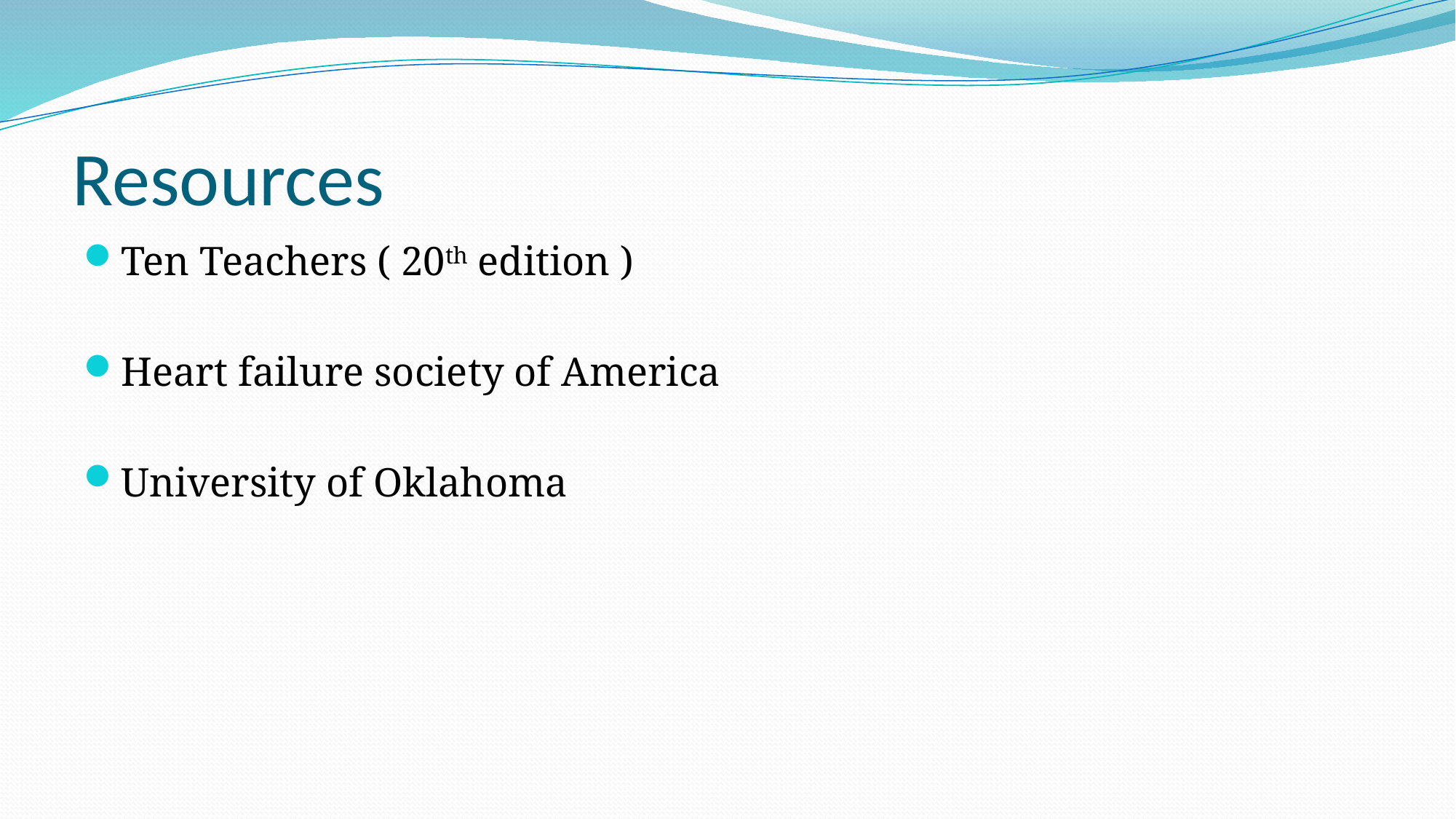

# Resources
Ten Teachers ( 20th edition )

Heart failure society of America

University of Oklahoma